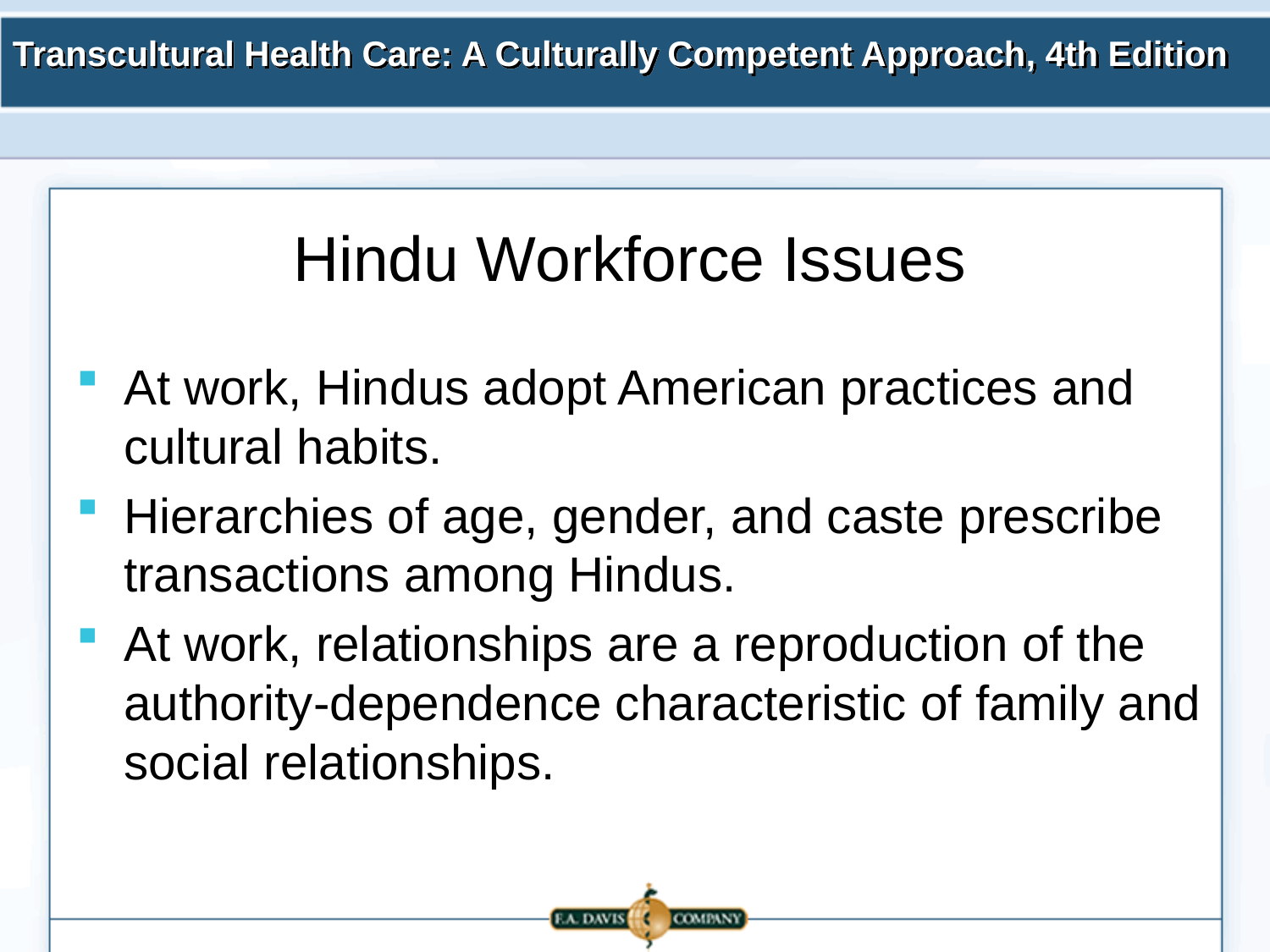

# Hindu Workforce Issues
At work, Hindus adopt American practices and cultural habits.
Hierarchies of age, gender, and caste prescribe transactions among Hindus.
At work, relationships are a reproduction of the authority-dependence characteristic of family and social relationships.